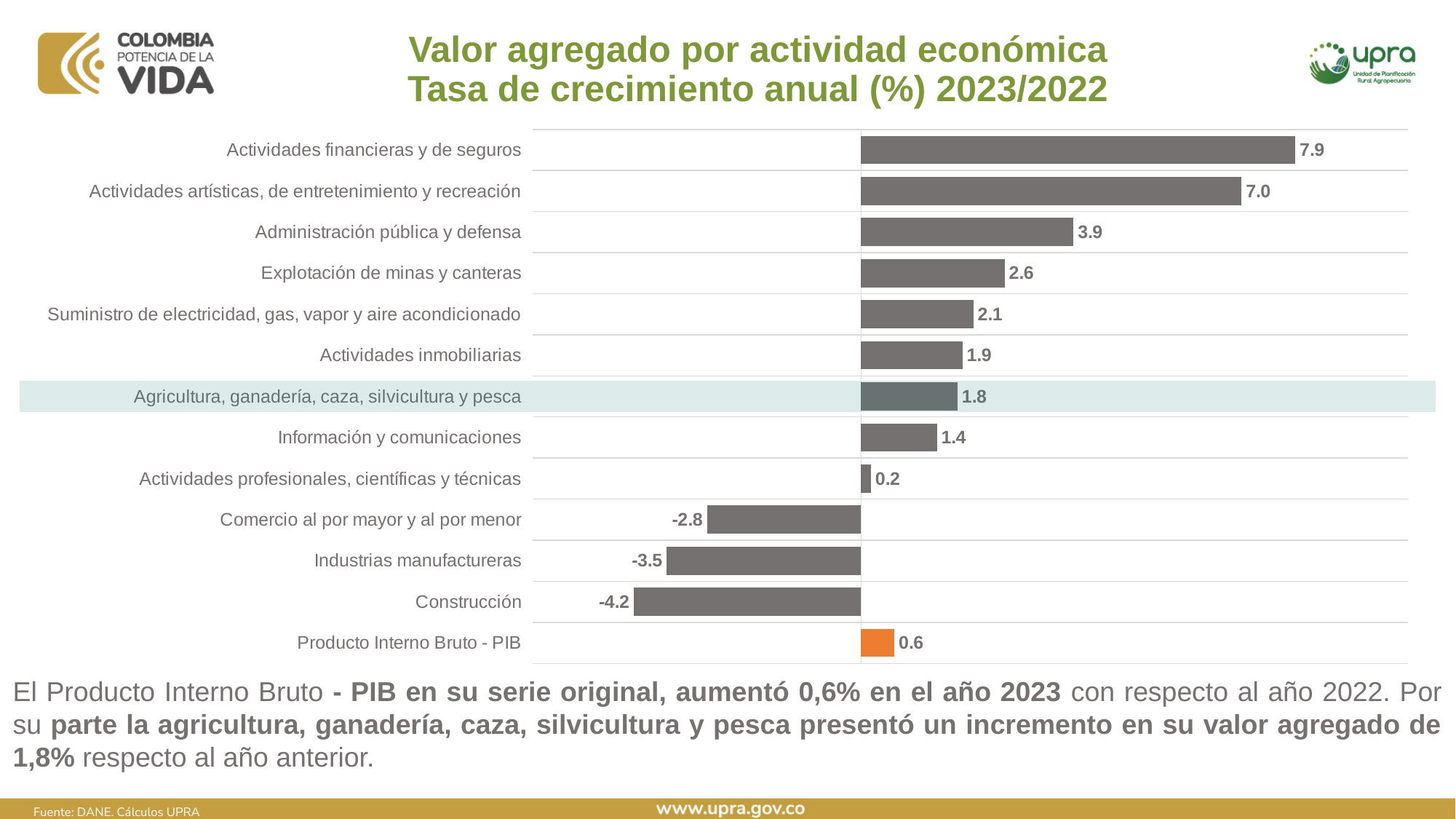

# Valor agregado por actividad económica Tasa de crecimiento anual (%) 2023/2022

### Chart

| Category |  |
|---|---|
| Producto Interno Bruto - PIB | 0.6121813220798771 |
| Construcción | -4.1529336676914 |
| Industrias manufactureras | -3.549985911517126 |
| Comercio al por mayor y al por menor | -2.81414320099357 |
| Actividades profesionales, científicas y técnicas | 0.18282039010924223 |
| Información y comunicaciones | 1.387065441992874 |
| Agricultura, ganadería, caza, silvicultura y pesca | 1.7639379702156077 |
| Actividades inmobiliarias | 1.8561326246900194 |
| Suministro de electricidad, gas, vapor y aire acondicionado | 2.0541511898478575 |
| Explotación de minas y canteras | 2.62629212864465 |
| Administración pública y defensa | 3.8851938194287783 |
| Actividades artísticas, de entretenimiento y recreación | 6.958264325641238 |
| Actividades financieras y de seguros | 7.940342274681839 |
El Producto Interno Bruto - PIB en su serie original, aumentó 0,6% en el año 2023 con respecto al año 2022. Por su parte la agricultura, ganadería, caza, silvicultura y pesca presentó un incremento en su valor agregado de 1,8% respecto al año anterior.
Fuente: DANE. Cálculos UPRA